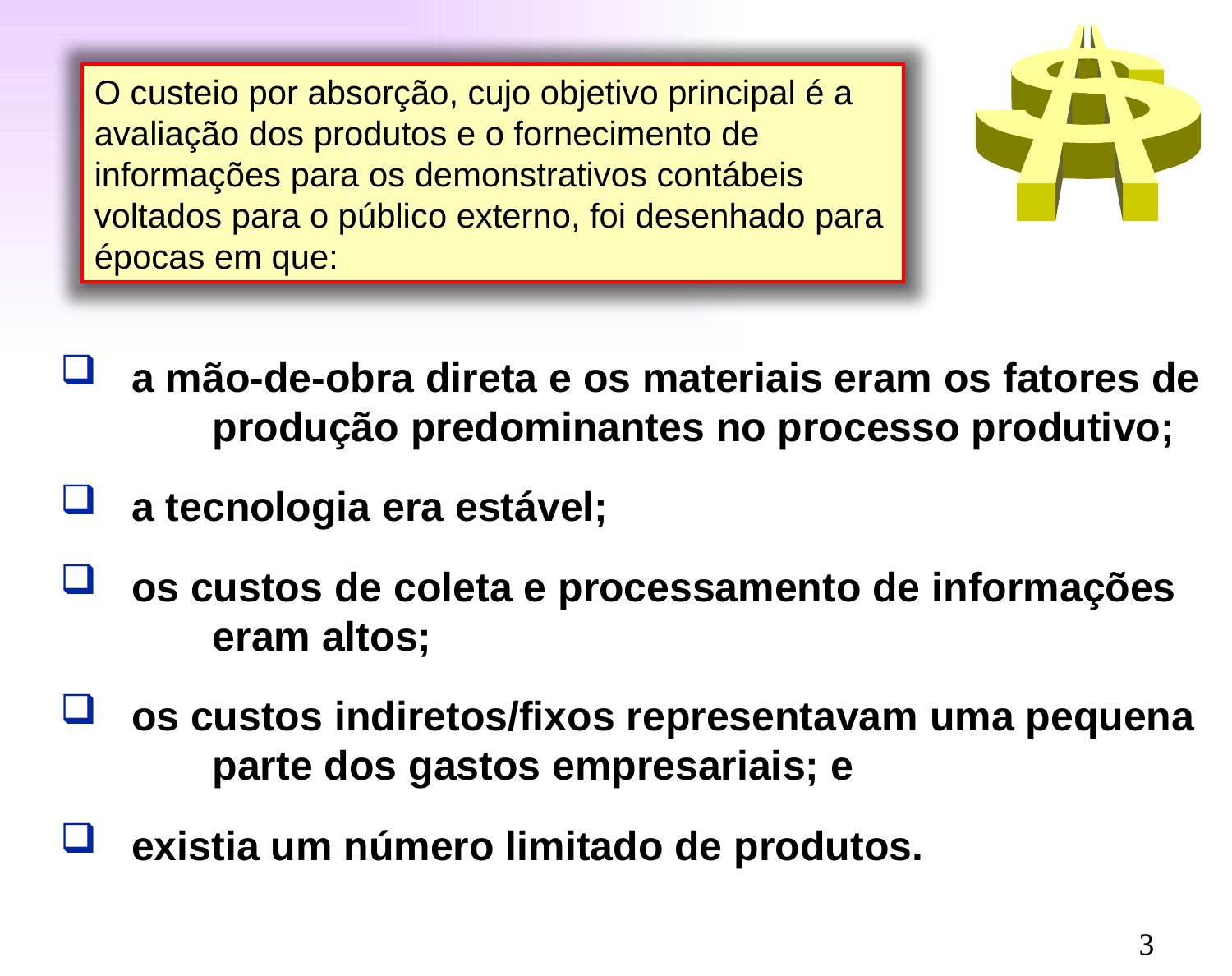

O custeio por absorção, cujo objetivo principal é a avaliação dos produtos e o fornecimento de informações para os demonstrativos contábeis voltados para o público externo, foi desenhado para épocas em que:
   a mão-de-obra direta e os materiais eram os fatores de 	produção predominantes no processo produtivo;
   a tecnologia era estável;
   os custos de coleta e processamento de informações   	eram altos;
   os custos indiretos/fixos representavam uma pequena 	parte dos gastos empresariais; e
   existia um número limitado de produtos.